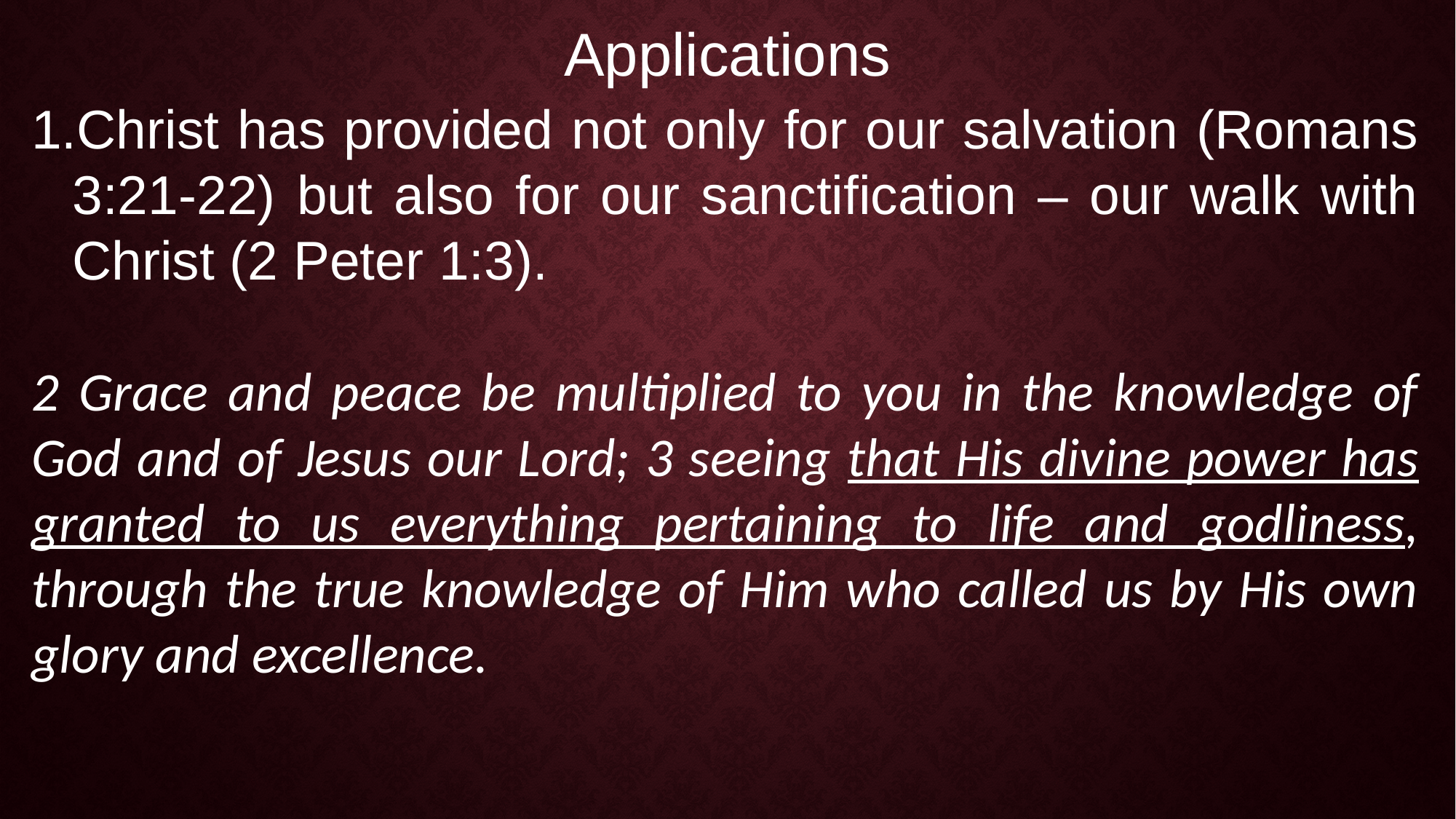

Applications
Christ has provided not only for our salvation (Romans 3:21-22) but also for our sanctification – our walk with Christ (2 Peter 1:3).

2 Grace and peace be multiplied to you in the knowledge of God and of Jesus our Lord; 3 seeing that His divine power has granted to us everything pertaining to life and godliness, through the true knowledge of Him who called us by His own glory and excellence.